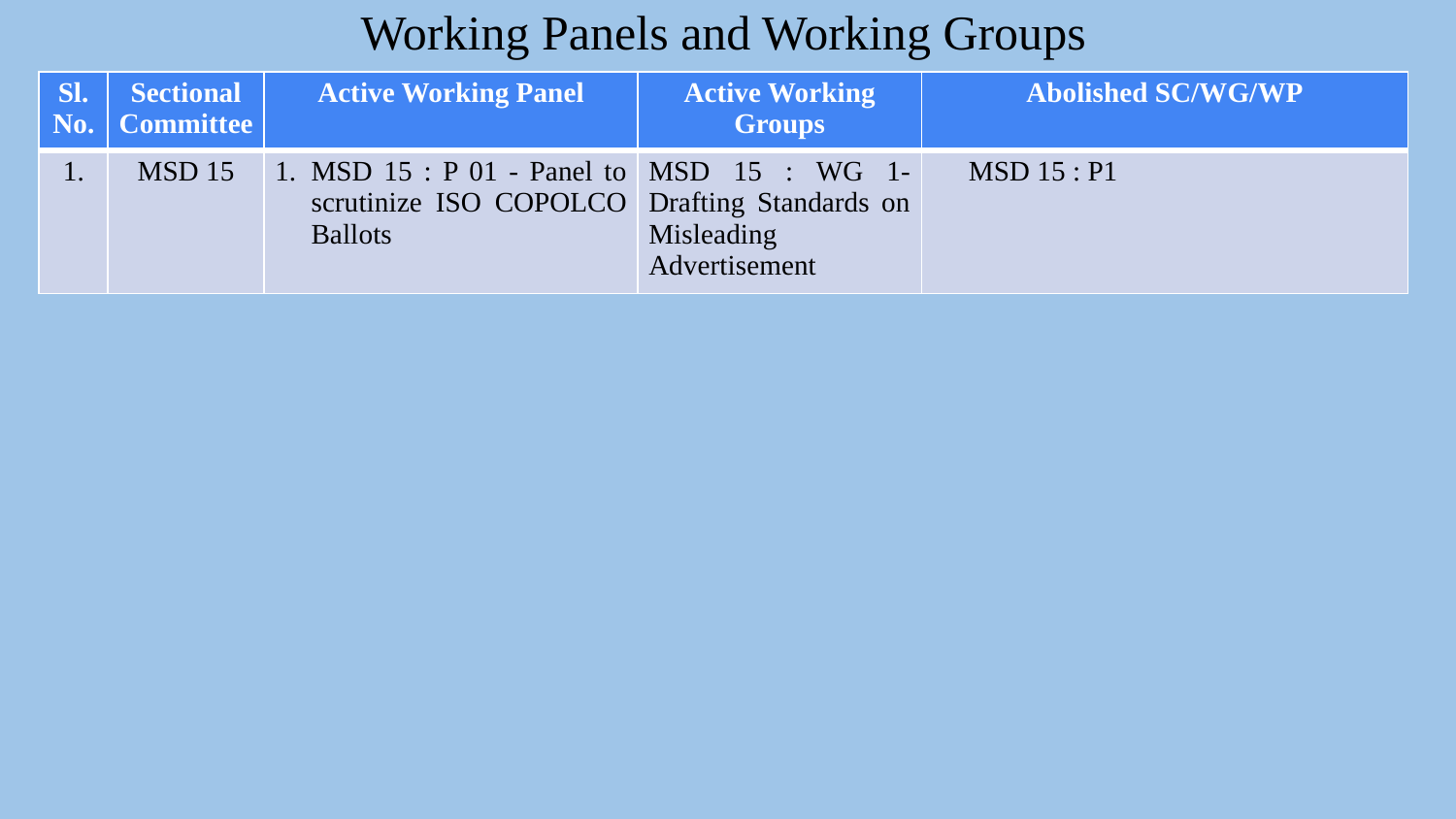

# Working Panels and Working Groups
| Sl. No. | Sectional Committee | Active Working Panel | Active Working Groups | Abolished SC/WG/WP |
| --- | --- | --- | --- | --- |
| 1. | MSD 15 | MSD 15 : P 01 - Panel to scrutinize ISO COPOLCO Ballots | MSD 15 : WG 1- Drafting Standards on Misleading Advertisement | MSD 15 : P1 |